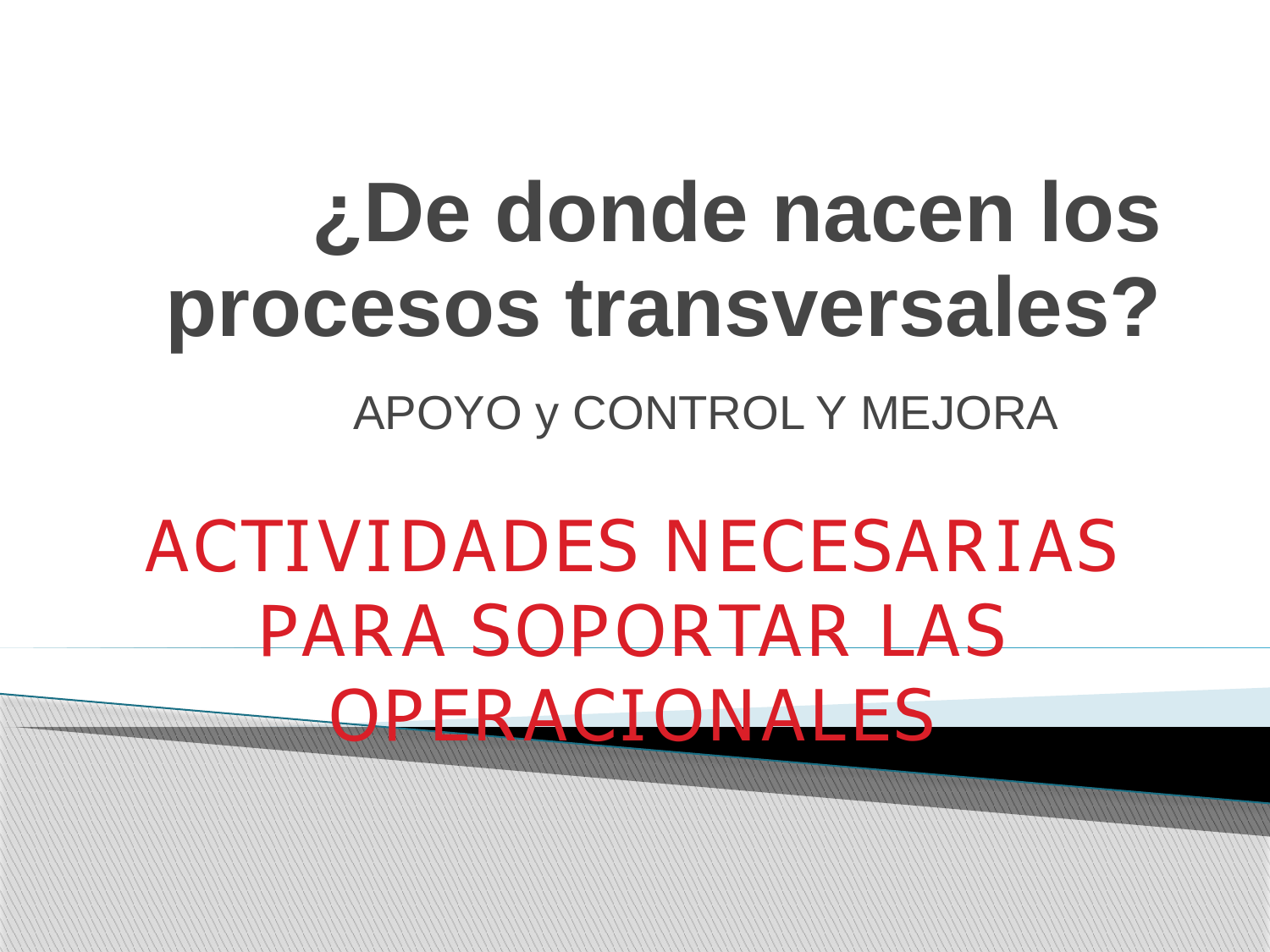

# ¿De donde nacen los procesos transversales?
APOYO y CONTROL Y MEJORA
ACTIVIDADES NECESARIAS PARA SOPORTAR LAS OPERACIONALES